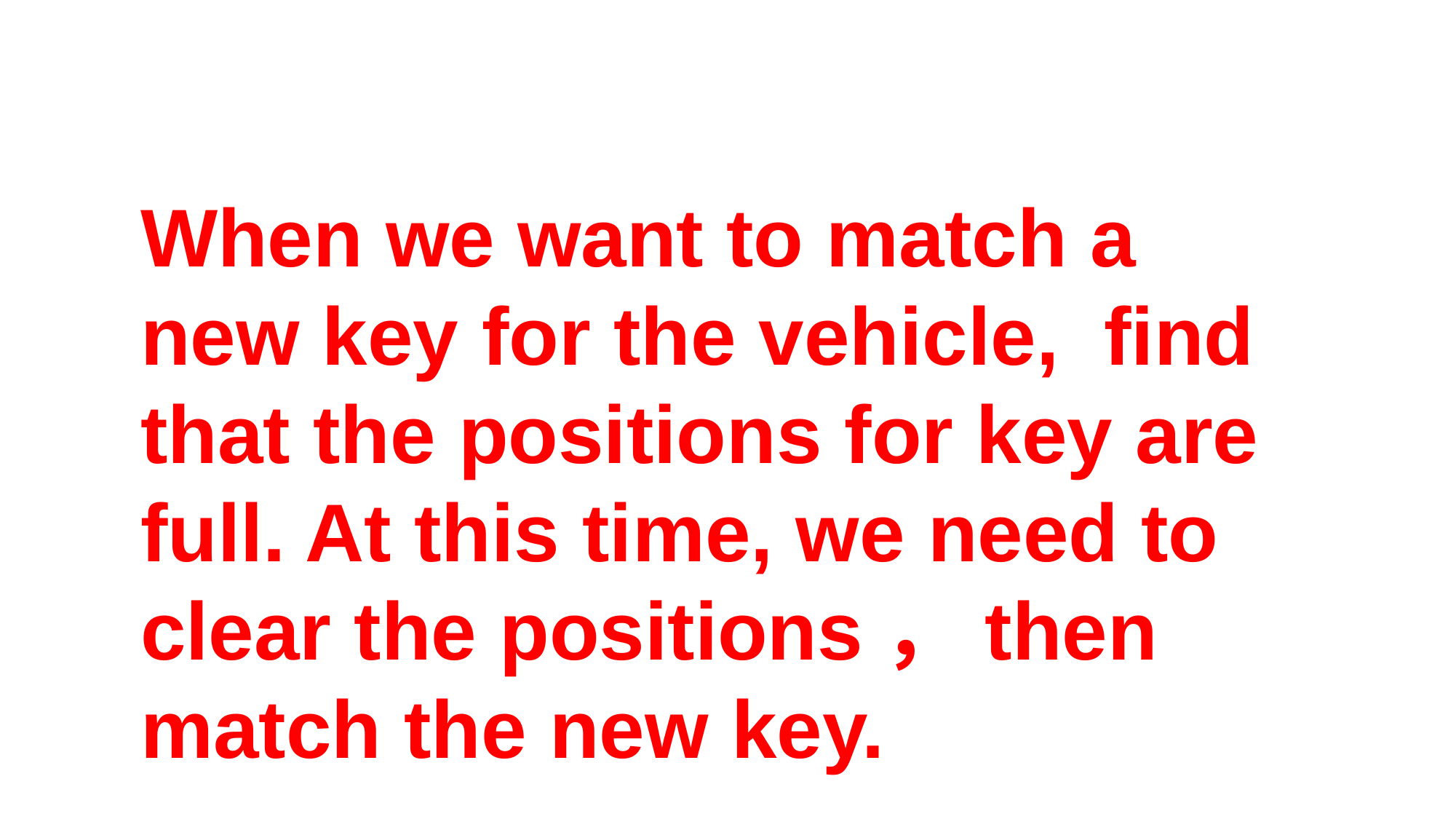

When we want to match a new key for the vehicle,  find that the positions for key are full. At this time, we need to clear the positions，then match the new key.